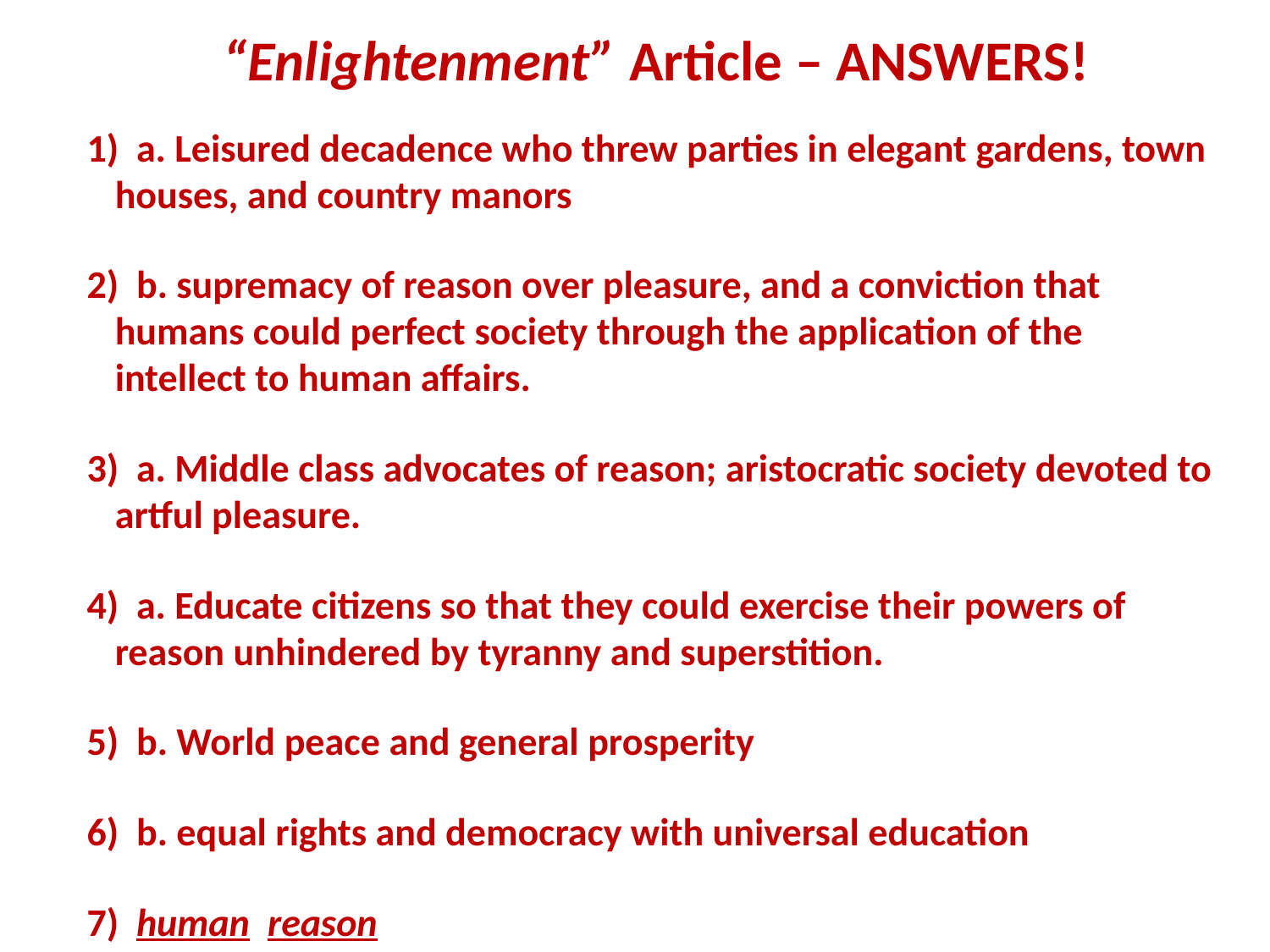

# “Enlightenment” Article – ANSWERS!
1)  a. Leisured decadence who threw parties in elegant gardens, town houses, and country manors

2)  b. supremacy of reason over pleasure, and a conviction that humans could perfect society through the application of the intellect to human affairs.

3)  a. Middle class advocates of reason; aristocratic society devoted to artful pleasure.

4)  a. Educate citizens so that they could exercise their powers of reason unhindered by tyranny and superstition.

5)  b. World peace and general prosperity

6)  b. equal rights and democracy with universal education

7)  human  reason